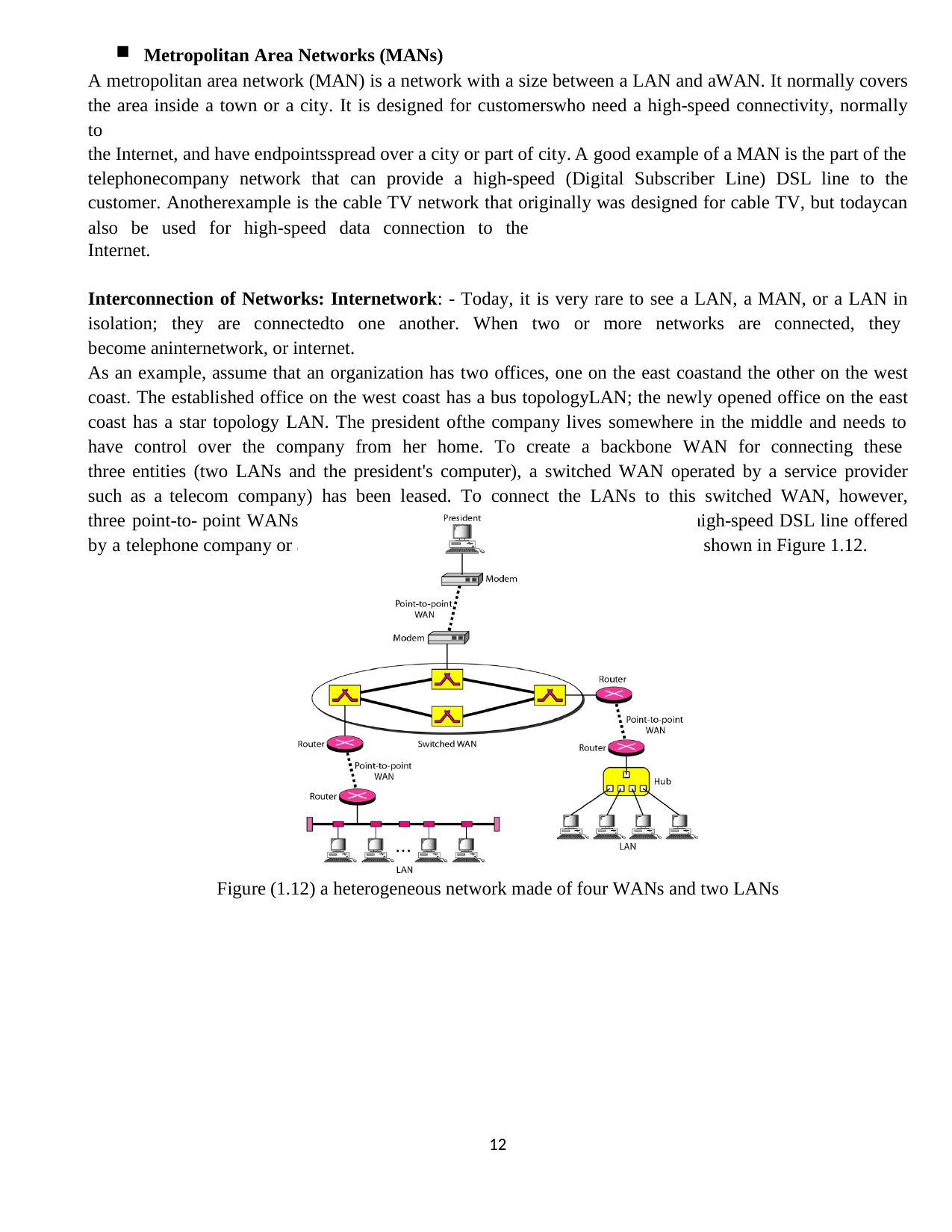

Metropolitan Area Networks (MANs)
A metropolitan area network (MAN) is a network with a size between a LAN and aWAN. It normally covers the area inside a town or a city. It is designed for customerswho need a high-speed connectivity, normally to
the Internet, and have endpointsspread over a city or part of city. A good example of a MAN is the part of the
telephonecompany  network  that  can  provide  a  high-speed  (Digital  Subscriber  Line)  DSL  line  to  the customer. Anotherexample is the cable TV network that originally was designed for cable TV, but todaycan
also be used for high-speed data connection to the Internet.

Interconnection of Networks: Internetwork: - Today, it is very rare to see a LAN, a MAN, or a LAN in isolation;  they  are  connectedto  one  another.  When  two  or  more  networks  are  connected,  they  become aninternetwork, or internet.
As an example, assume that an organization has two offices, one on the east coastand the other on the west coast. The established office on the west coast has a bus topologyLAN; the newly opened office on the east coast has a star topology LAN. The president ofthe company lives somewhere in the middle and needs to
have  control  over  the  company  from  her  home.  To  create  a  backbone  WAN  for  connecting  these  three entities (two LANs and the president's computer), a switched WAN operated by a service provider such as a telecom company) has been leased. To connect the LANs to this switched WAN, however, three point-to- point WANs are required. These point-to-point WANs can be a high-speed DSL line offered by a telephone company or a cable modern line offered by a cable TV provider as shown in Figure 1.12.

Figure (1.12) a heterogeneous network made of four WANs and two LANs
12